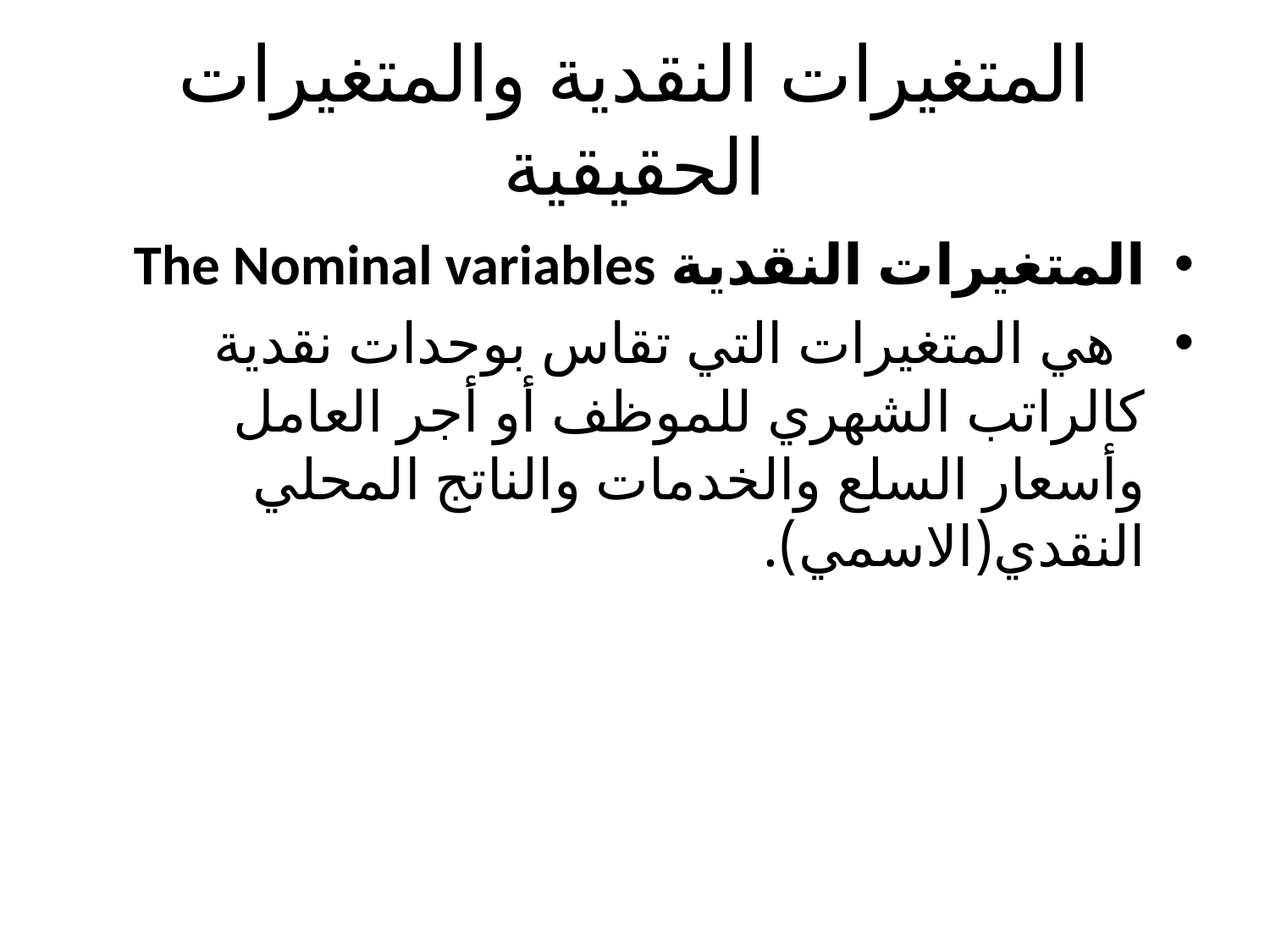

# المتغيرات النقدية والمتغيرات الحقيقية
المتغيرات النقدية The Nominal variables
  هي المتغيرات التي تقاس بوحدات نقدية كالراتب الشهري للموظف أو أجر العامل وأسعار السلع والخدمات والناتج المحلي النقدي(الاسمي).